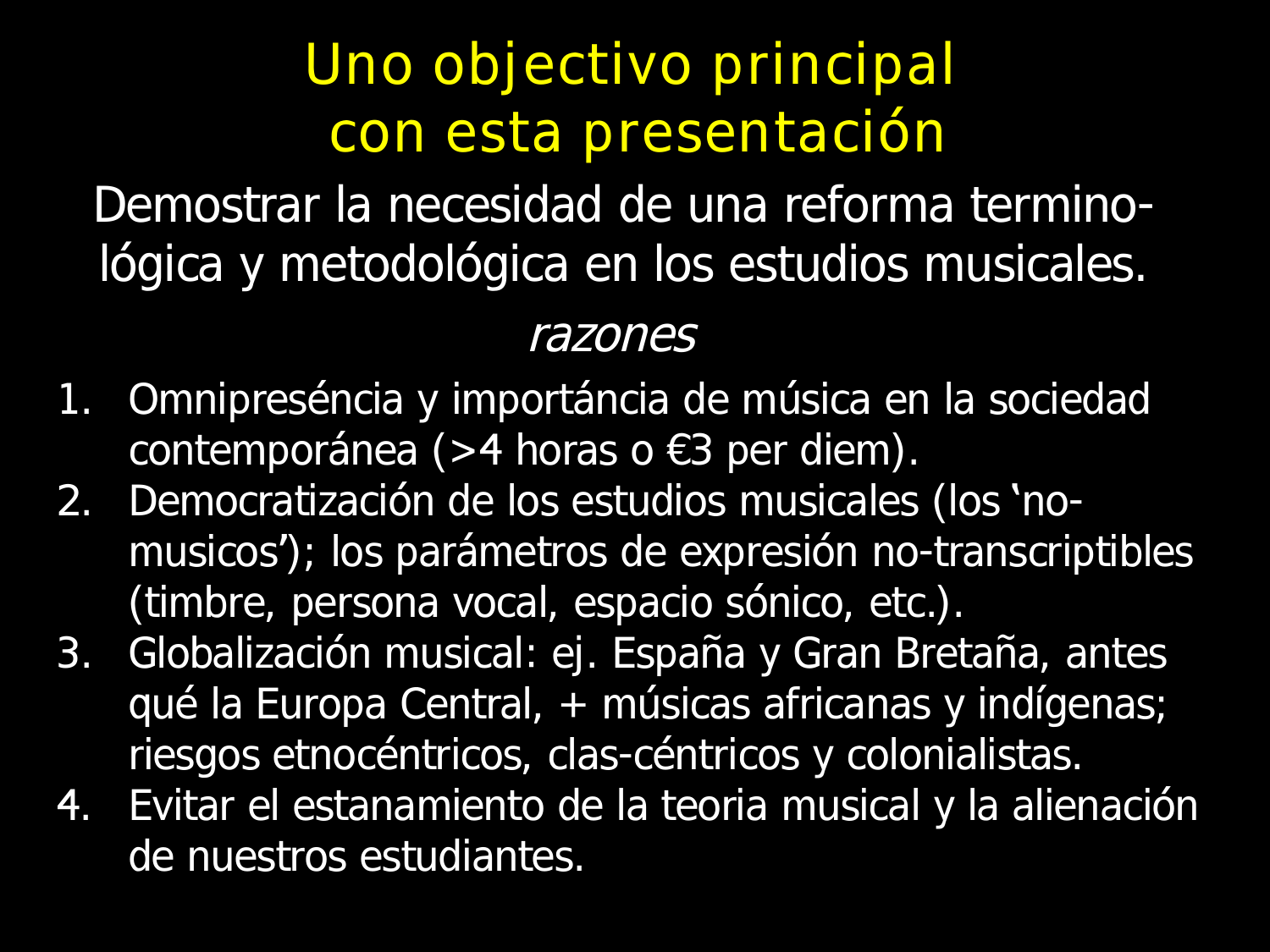

# Uno objectivo principal con esta presentación
Demostrar la necesidad de una reforma termino-lógica y metodológica en los estudios musicales.
razones
Omnipreséncia y importáncia de música en la sociedad contemporánea (>4 horas o €3 per diem).
Democratización de los estudios musicales (los ‘no-musicos’); los parámetros de expresión no-transcriptibles (timbre, persona vocal, espacio sónico, etc.).
Globalización musical: ej. España y Gran Bretaña, antes qué la Europa Central, + músicas africanas y indígenas;
riesgos etnocéntricos, clas-céntricos y colonialistas.
Evitar el estanamiento de la teoria musical y la alienación
de nuestros estudiantes.